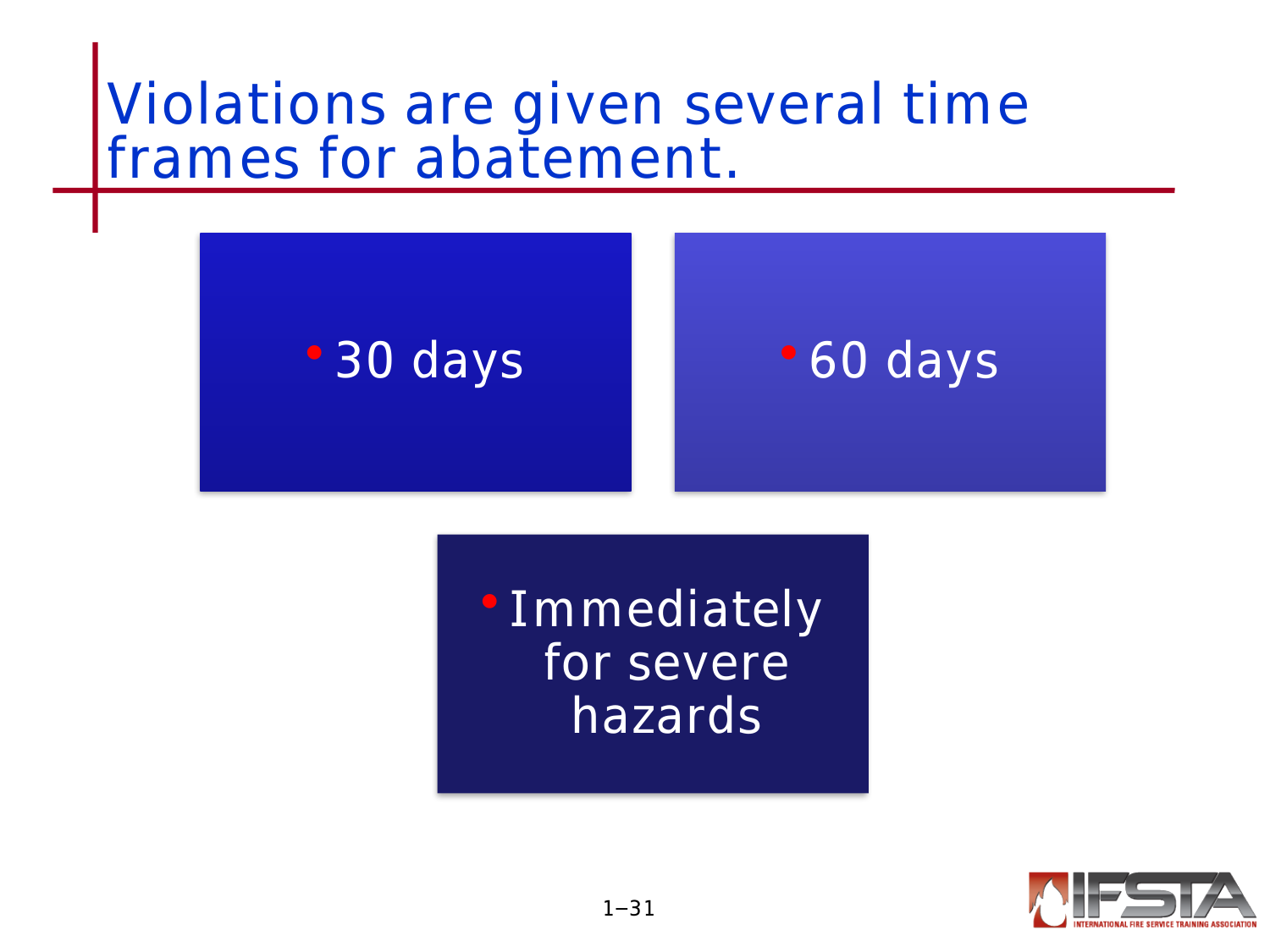

# Violations are given several time frames for abatement.
30 days
60 days
Immediately for severe hazards
1–31